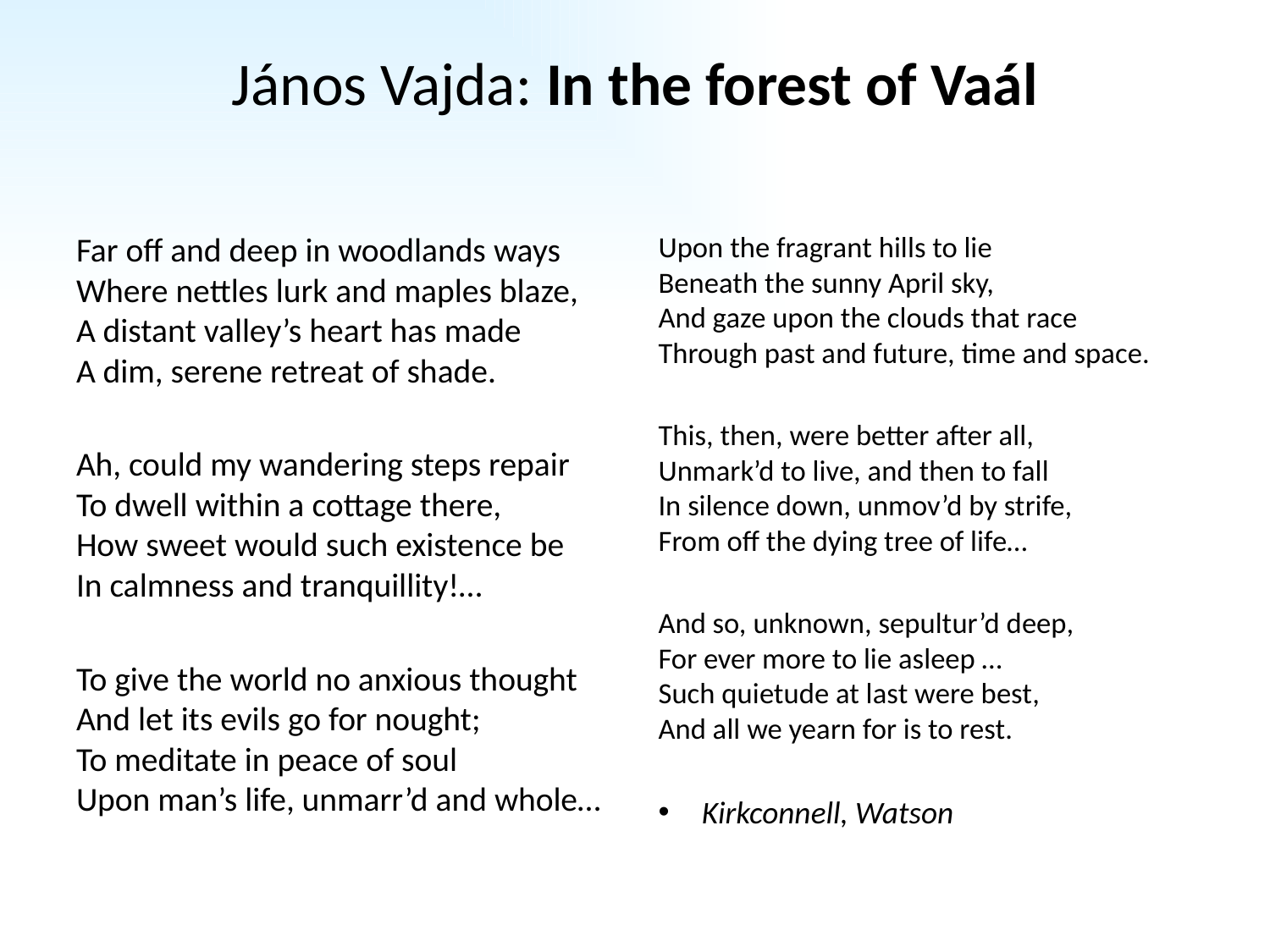

# János Vajda: In the forest of Vaál
Far off and deep in woodlands ways
Where nettles lurk and maples blaze,
A distant valley’s heart has made
A dim, serene retreat of shade.

Ah, could my wandering steps repair
To dwell within a cottage there,
How sweet would such existence be
In calmness and tranquillity!…

To give the world no anxious thought
And let its evils go for nought;
To meditate in peace of soul
Upon man’s life, unmarr’d and whole…

Upon the fragrant hills to lie
Beneath the sunny April sky,
And gaze upon the clouds that race
Through past and future, time and space.

This, then, were better after all,
Unmark’d to live, and then to fall
In silence down, unmov’d by strife,
From off the dying tree of life…

And so, unknown, sepultur’d deep,
For ever more to lie asleep …
Such quietude at last were best,
And all we yearn for is to rest.

Kirkconnell, Watson